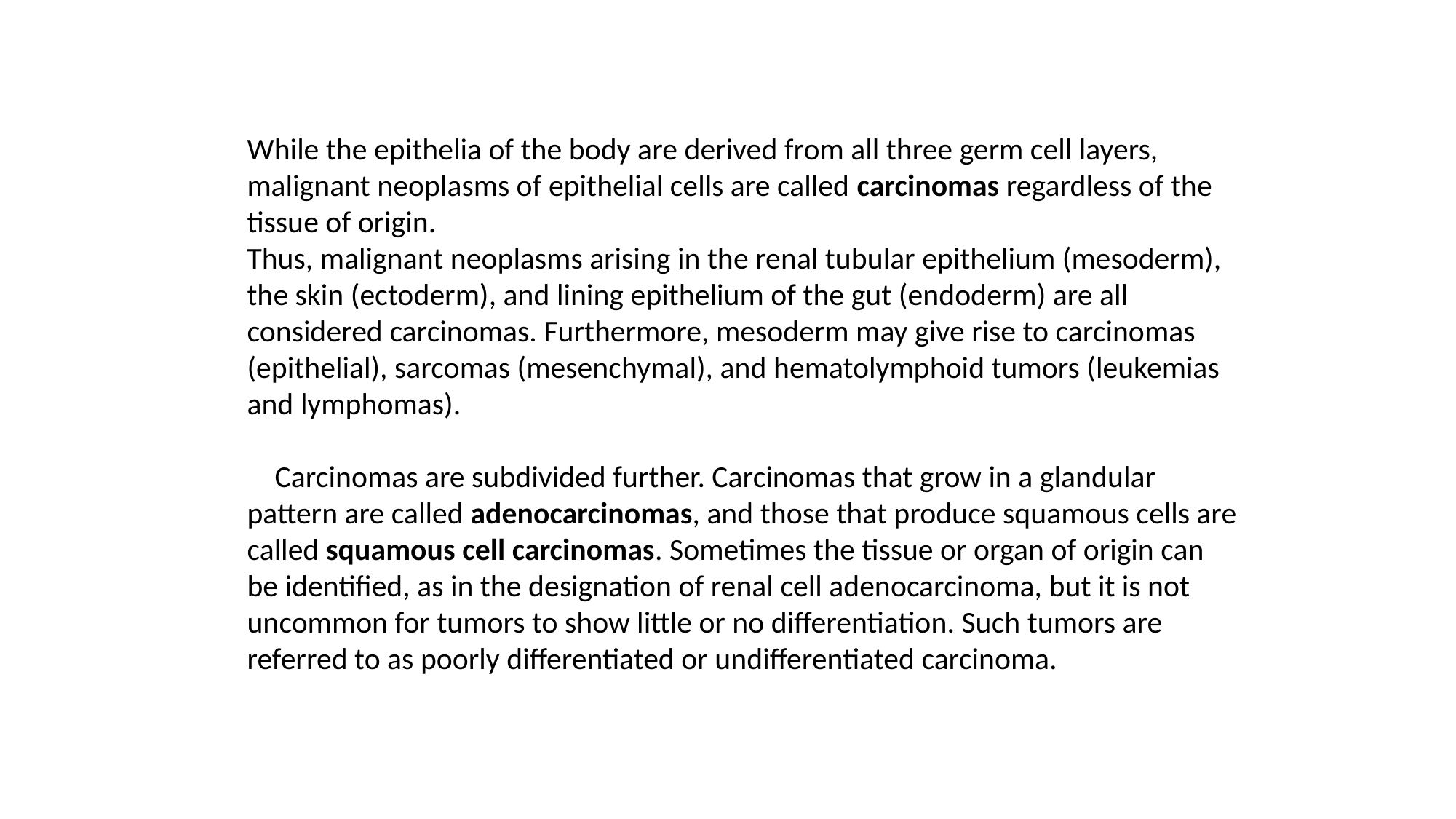

While the epithelia of the body are derived from all three germ cell layers, malignant neoplasms of epithelial cells are called carcinomas regardless of the tissue of origin.
Thus, malignant neoplasms arising in the renal tubular epithelium (mesoderm), the skin (ectoderm), and lining epithelium of the gut (endoderm) are all considered carcinomas. Furthermore, mesoderm may give rise to carcinomas (epithelial), sarcomas (mesenchymal), and hematolymphoid tumors (leukemias and lymphomas).

    Carcinomas are subdivided further. Carcinomas that grow in a glandular pattern are called adenocarcinomas, and those that produce squamous cells are called squamous cell carcinomas. Sometimes the tissue or organ of origin can be identified, as in the designation of renal cell adenocarcinoma, but it is not uncommon for tumors to show little or no differentiation. Such tumors are referred to as poorly differentiated or undifferentiated carcinoma.